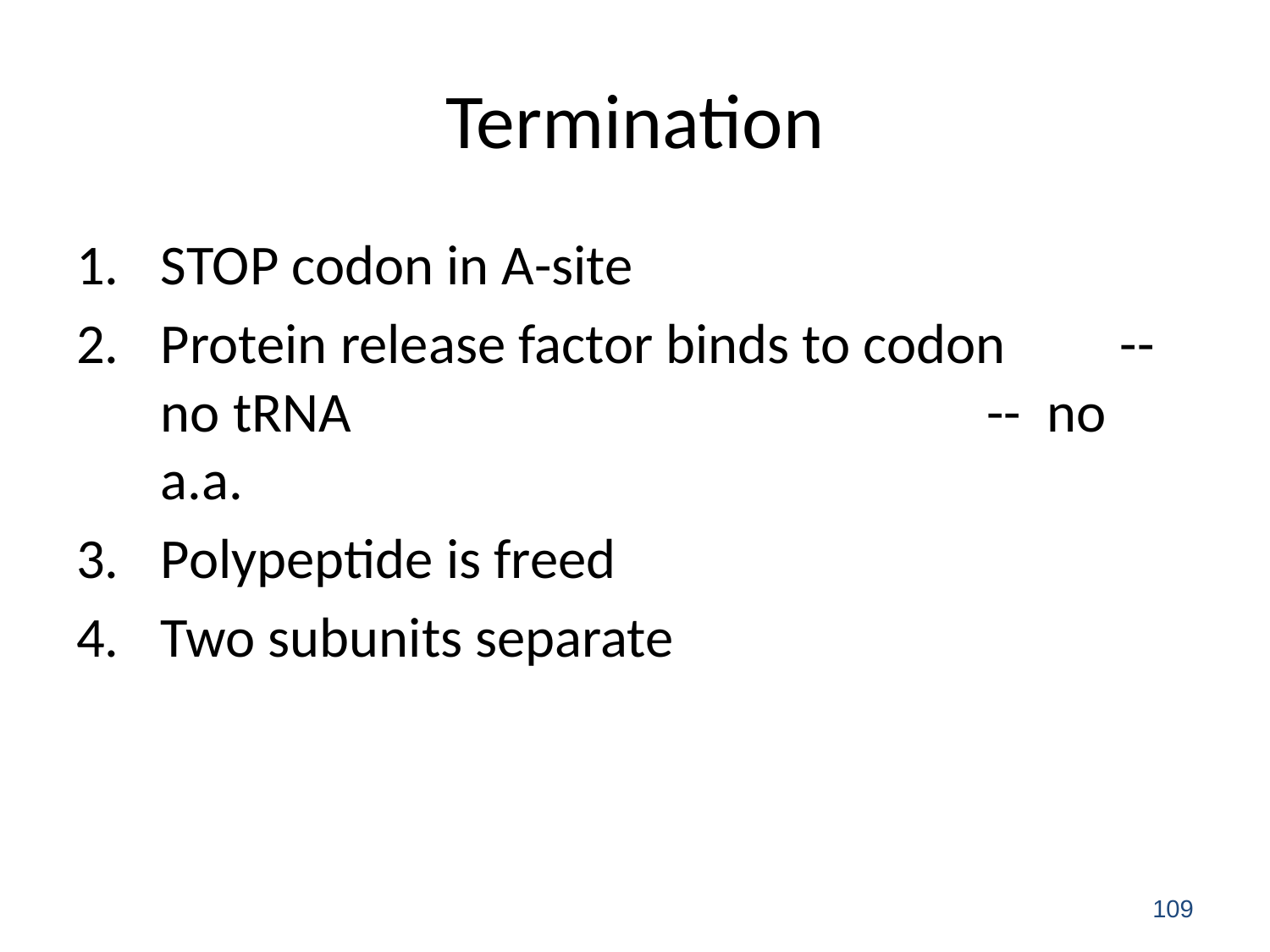

# Termination
STOP codon in A-site
Protein release factor binds to codon         -- no tRNA                                                  --  no a.a.
Polypeptide is freed
Two subunits separate
109